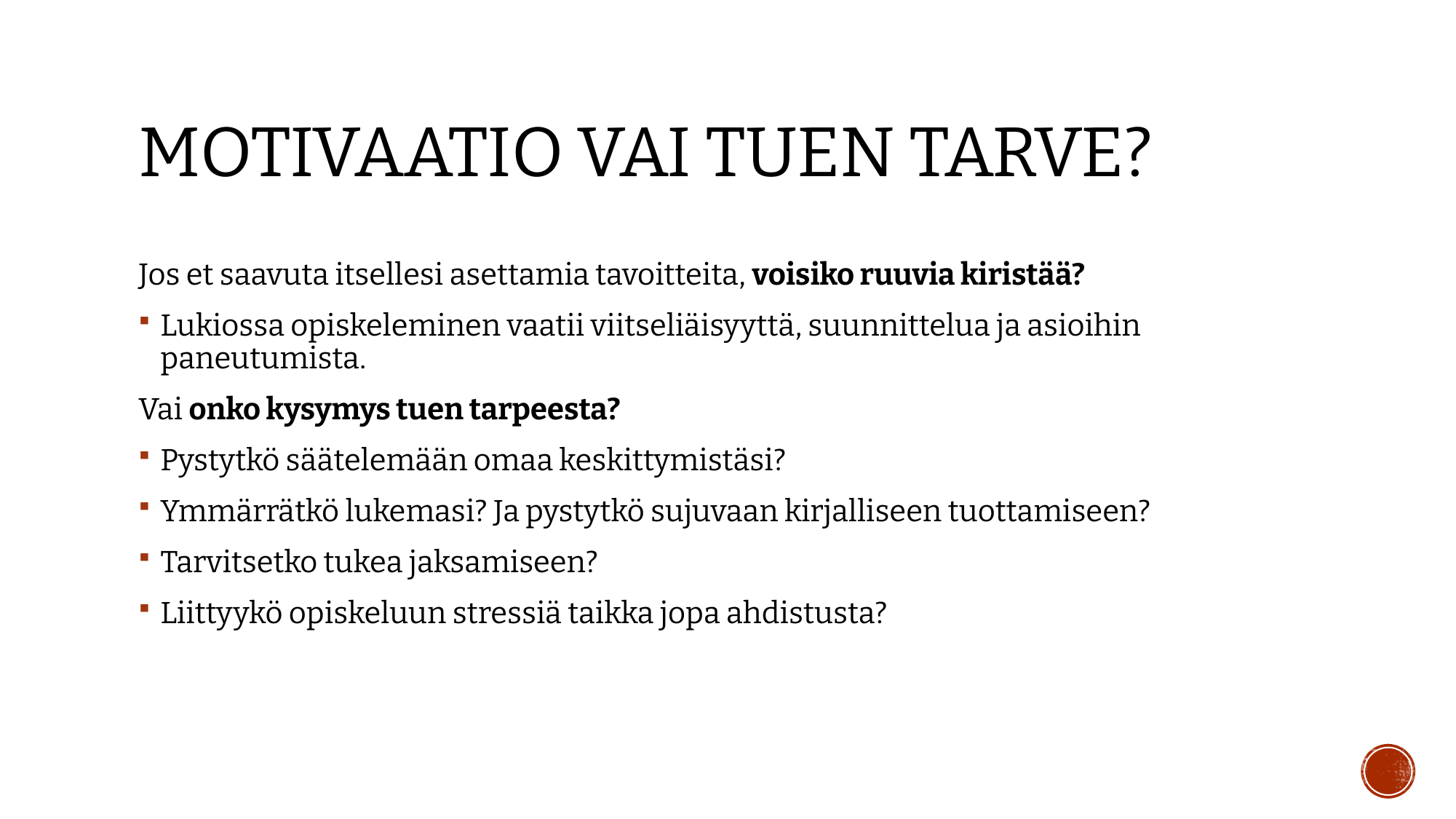

# Motivaatio vai tuen tarve?
Jos et saavuta itsellesi asettamia tavoitteita, voisiko ruuvia kiristää?
Lukiossa opiskeleminen vaatii viitseliäisyyttä, suunnittelua ja asioihin paneutumista.
Vai onko kysymys tuen tarpeesta?
Pystytkö säätelemään omaa keskittymistäsi?
Ymmärrätkö lukemasi? Ja pystytkö sujuvaan kirjalliseen tuottamiseen?
Tarvitsetko tukea jaksamiseen?
Liittyykö opiskeluun stressiä taikka jopa ahdistusta?